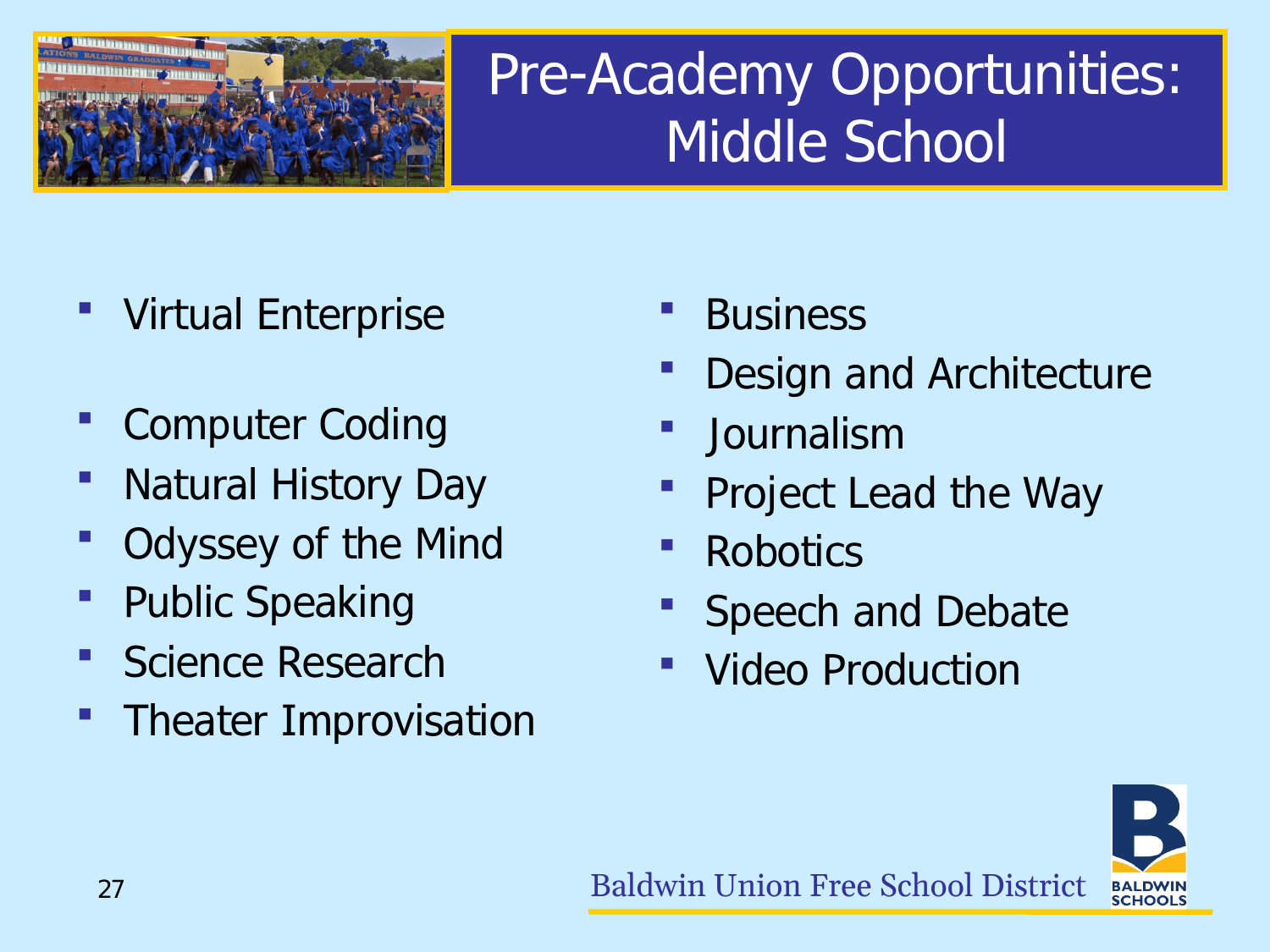

# Pre-Academy Opportunities: Middle School

Virtual Enterprise
Computer Coding
Natural History Day
Odyssey of the Mind
Public Speaking
Science Research
Theater Improvisation

Business
Design and Architecture
Journalism
Project Lead the Way
Robotics
Speech and Debate
Video Production

27